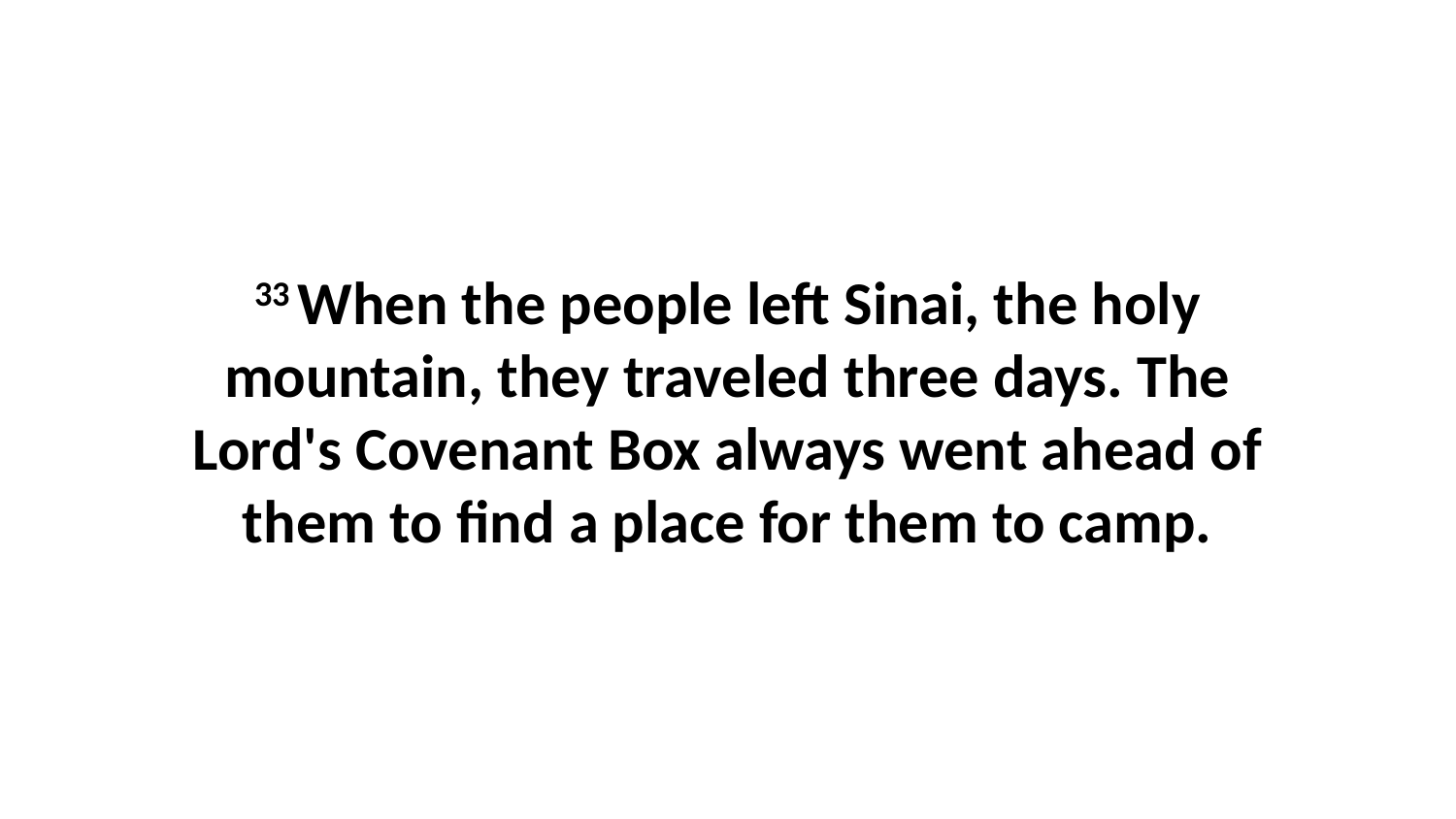

33 When the people left Sinai, the holy mountain, they traveled three days. The Lord's Covenant Box always went ahead of them to find a place for them to camp.